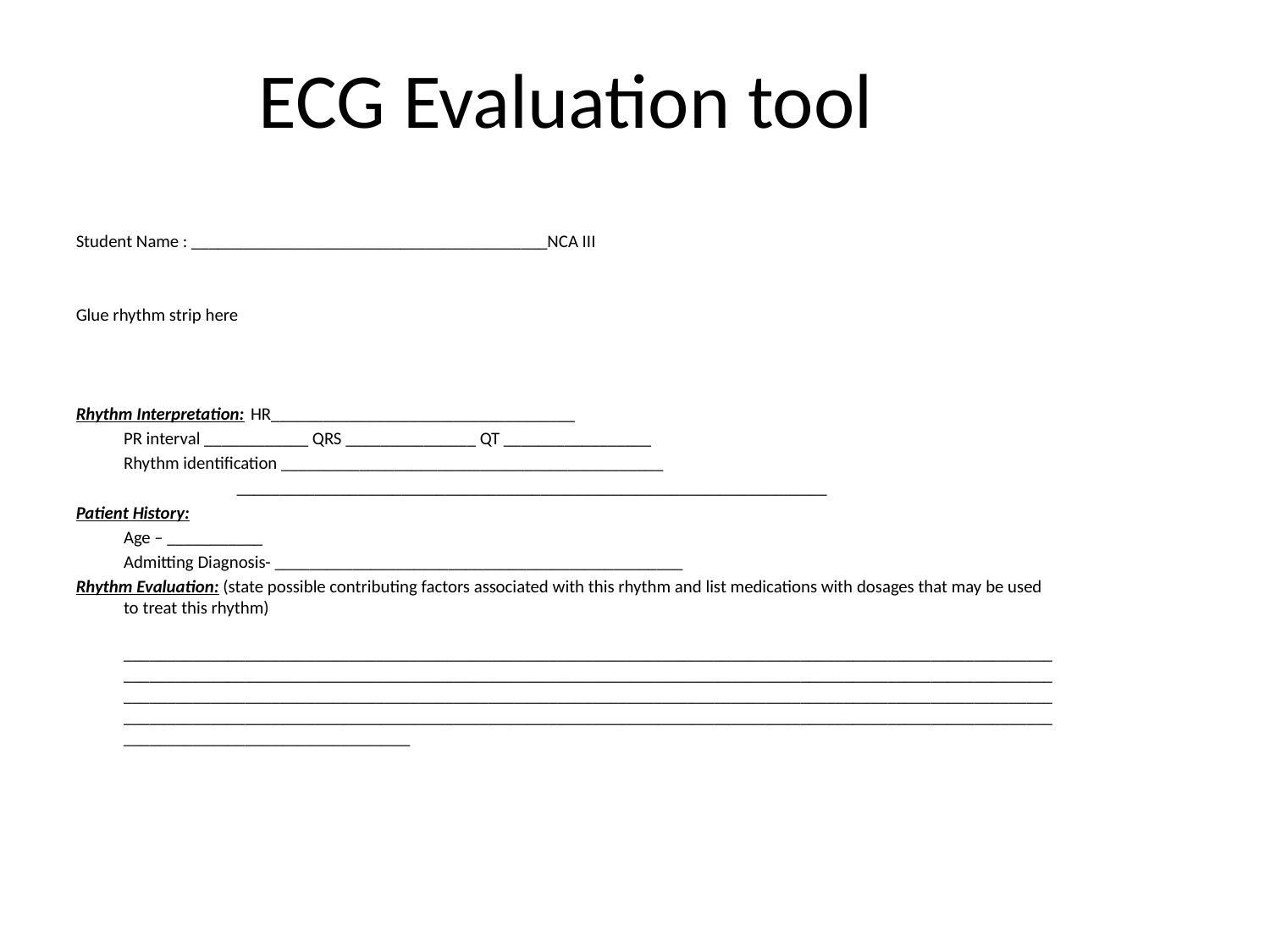

ECG Evaluation tool
Student Name : _________________________________________NCA III

Glue rhythm strip here

Rhythm Interpretation:	HR___________________________________
	PR interval ____________ QRS _______________ QT _________________
	Rhythm identification ____________________________________________
                                        ____________________________________________________________________
Patient History:
	Age – ___________
	Admitting Diagnosis- _______________________________________________
Rhythm Evaluation: (state possible contributing factors associated with this rhythm and list medications with dosages that may be used to treat this rhythm)
 _____________________________________________________________________________________________________________________________________________________________________________________________________________________________________________________________________________________________________________________________________________________________________________________________________________________________________________________________________________